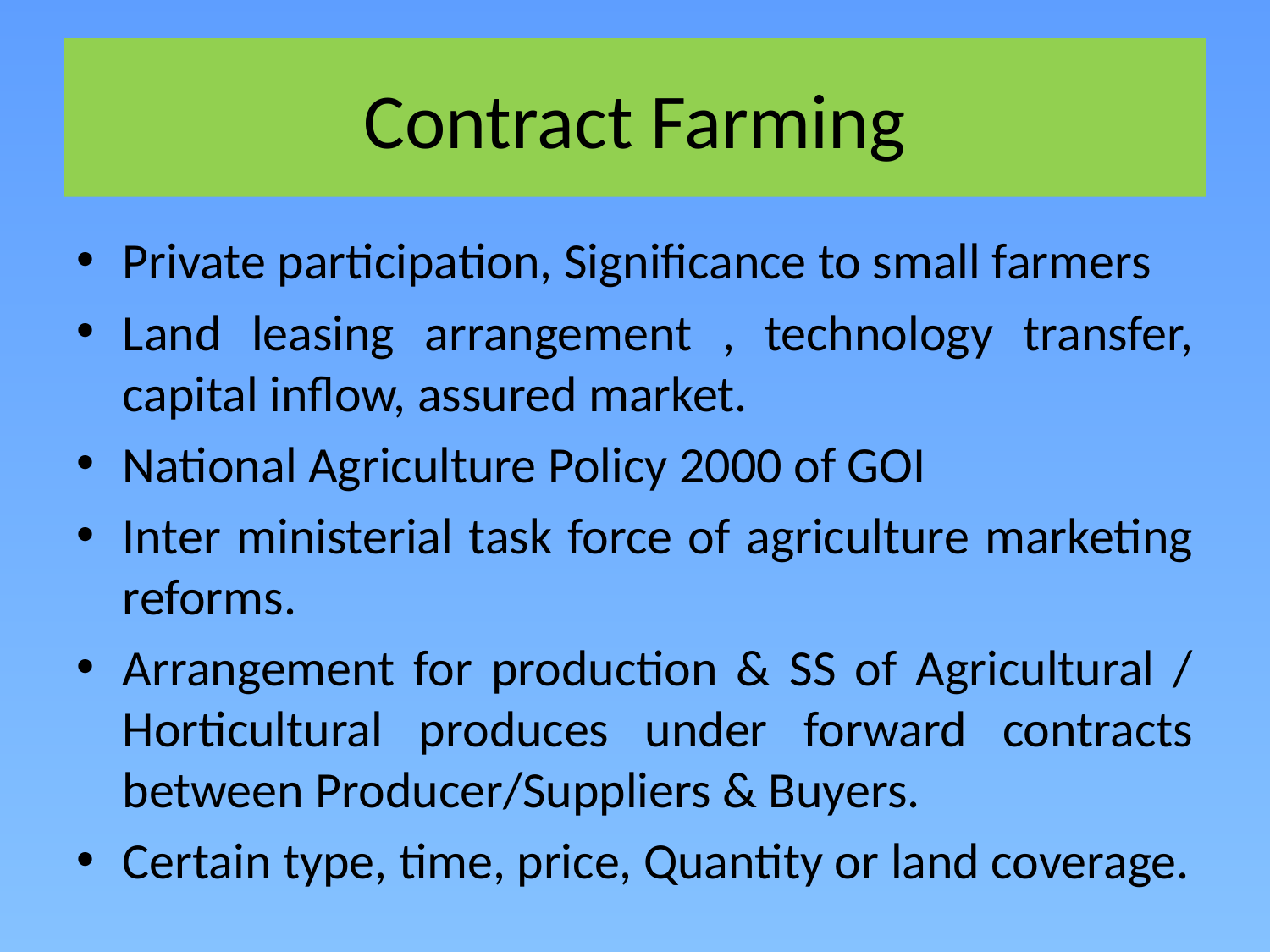

# Contract Farming
Private participation, Significance to small farmers
Land leasing arrangement , technology transfer, capital inflow, assured market.
National Agriculture Policy 2000 of GOI
Inter ministerial task force of agriculture marketing reforms.
Arrangement for production & SS of Agricultural / Horticultural produces under forward contracts between Producer/Suppliers & Buyers.
Certain type, time, price, Quantity or land coverage.